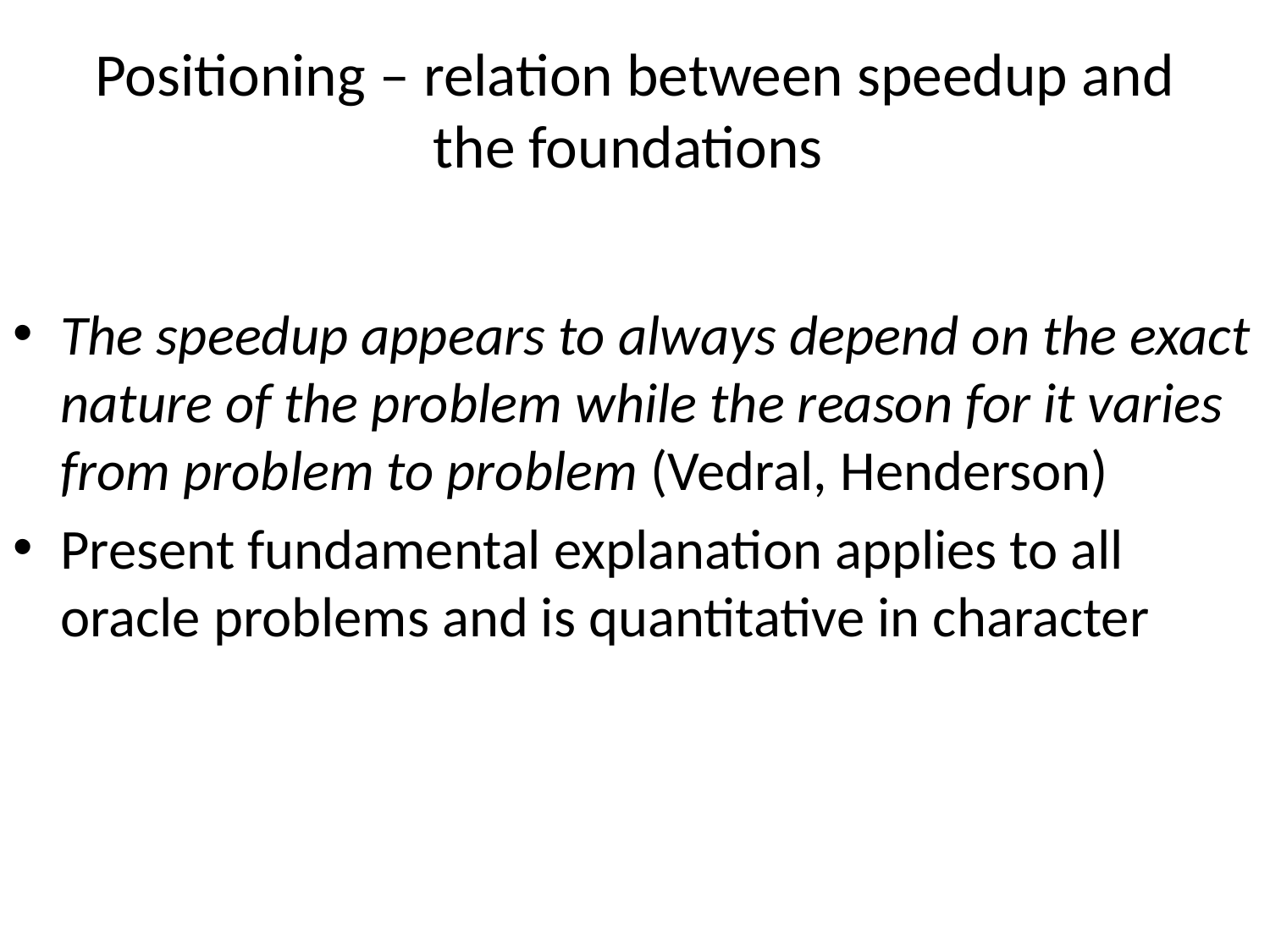

# Positioning – relation between speedup and the foundations
The speedup appears to always depend on the exact nature of the problem while the reason for it varies from problem to problem (Vedral, Henderson)
Present fundamental explanation applies to all oracle problems and is quantitative in character